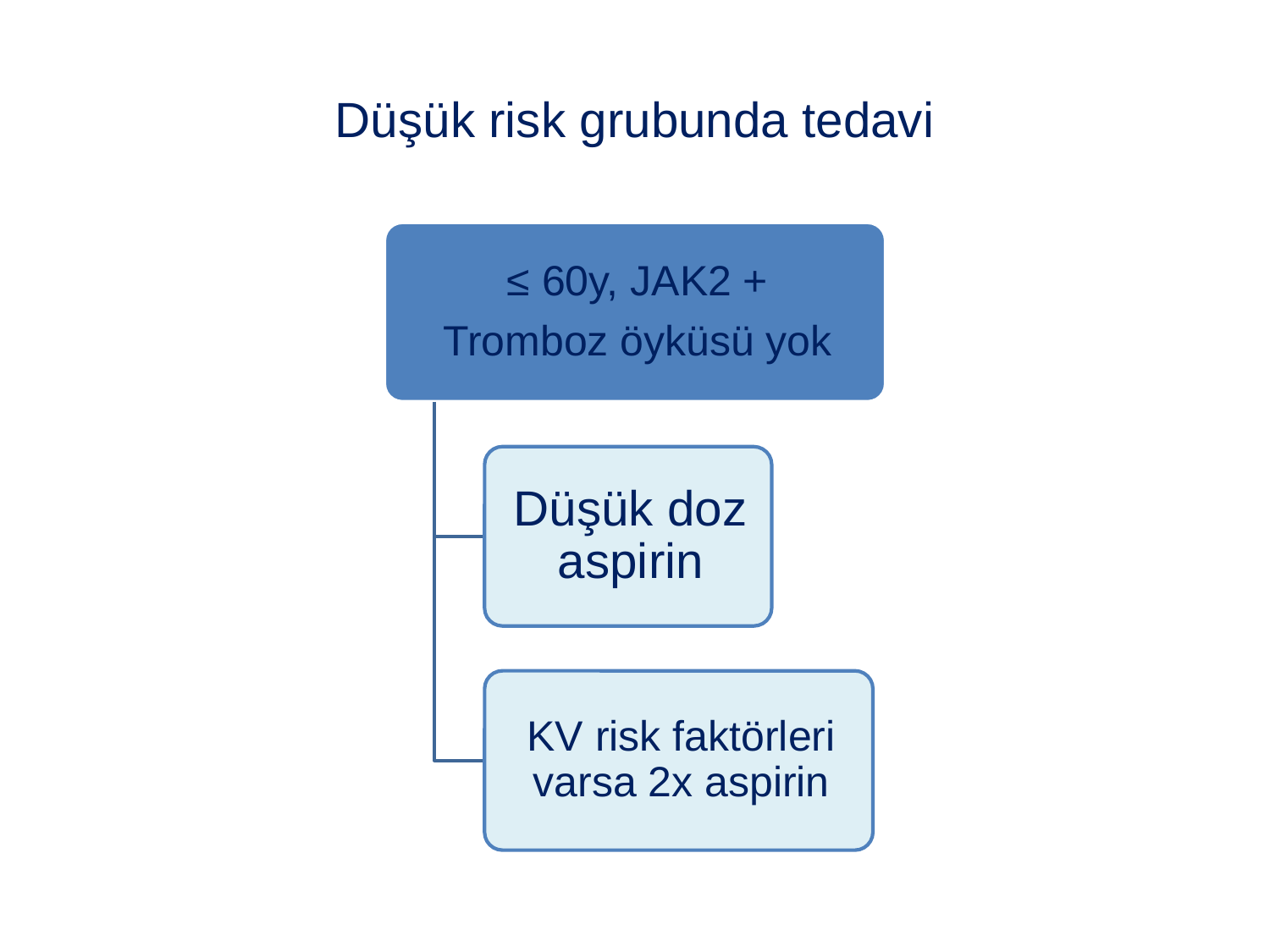

# Düşük risk grubunda tedavi
≤ 60y, JAK2 +
Tromboz öyküsü yok
Düşük doz aspirin
KV risk faktörleri varsa 2x aspirin